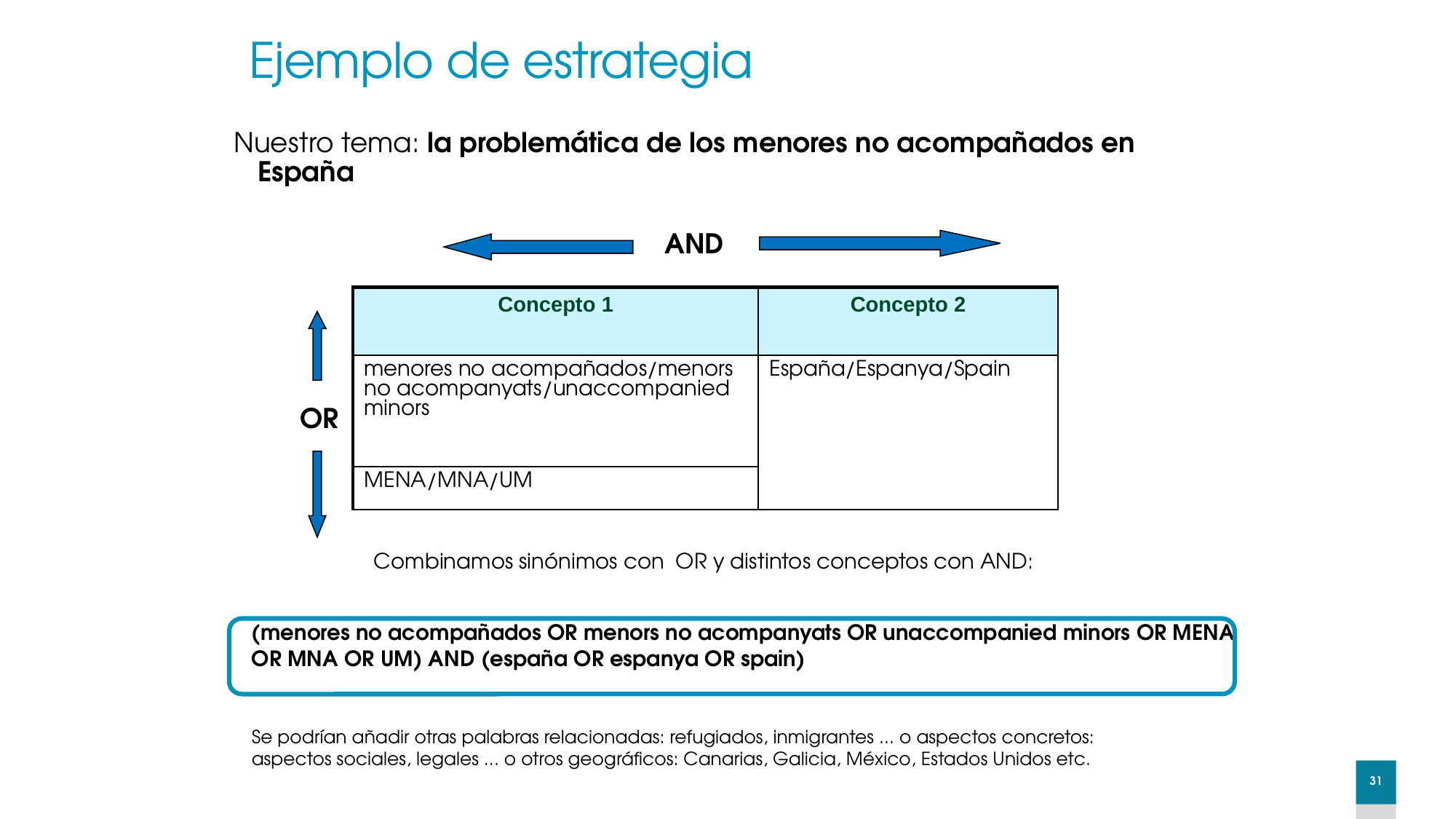

31
# Ejemplo de estrategia
Nuestro tema: la problemática de los menores no acompañados en España

AND

| Concepto 1 | Concepto 2 |
| --- | --- |
| menores no acompañados/menors no acompanyats/unaccompanied minors | España/Espanya/Spain |
| MENA/MNA/UM |  |

OR

                     Combinamos sinónimos con  OR y distintos conceptos con AND:

(menores no acompañados OR menors no acompanyats OR unaccompanied minors OR MENA OR MNA OR UM) AND (españa OR espanya OR spain)

Se podrían añadir otras palabras relacionadas: refugiados, inmigrantes ... o aspectos concretos: aspectos sociales, legales ... o otros geográficos: Canarias, Galicia, México, Estados Unidos etc.